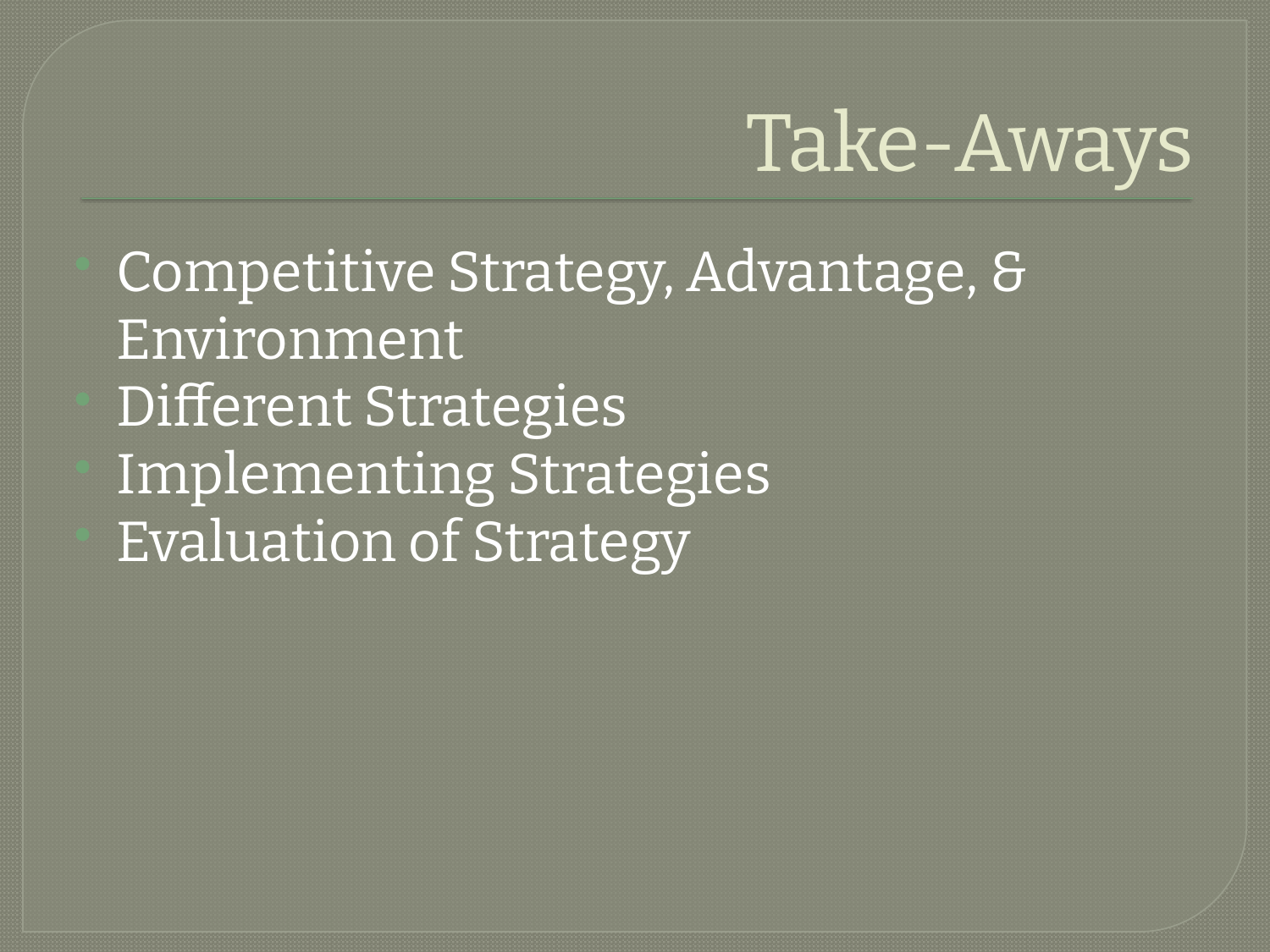

# Take-Aways
Competitive Strategy, Advantage, & Environment
Different Strategies
Implementing Strategies
Evaluation of Strategy